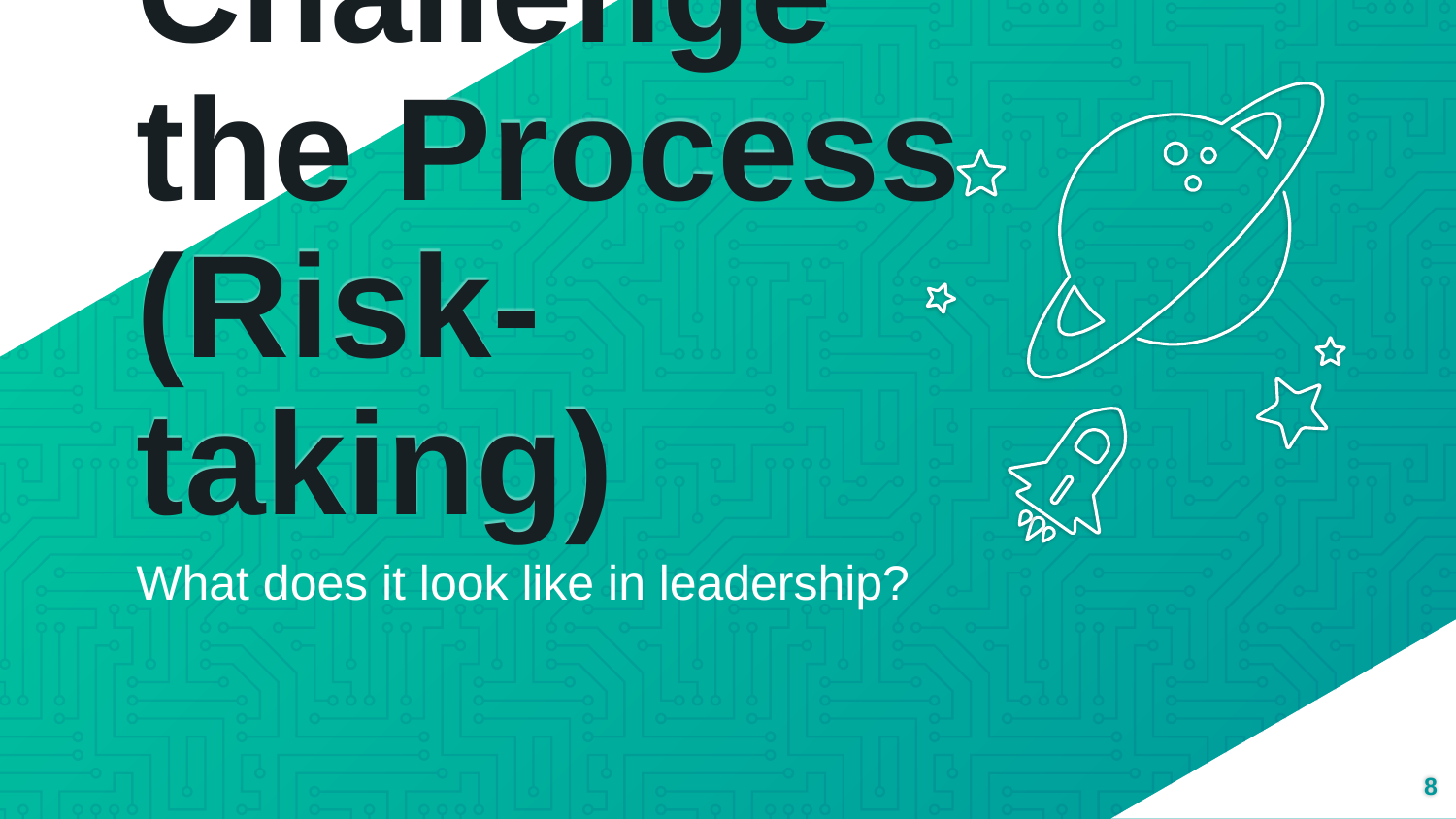

Challenge the Process (Risk-taking)

What does it look like in leadership?
8